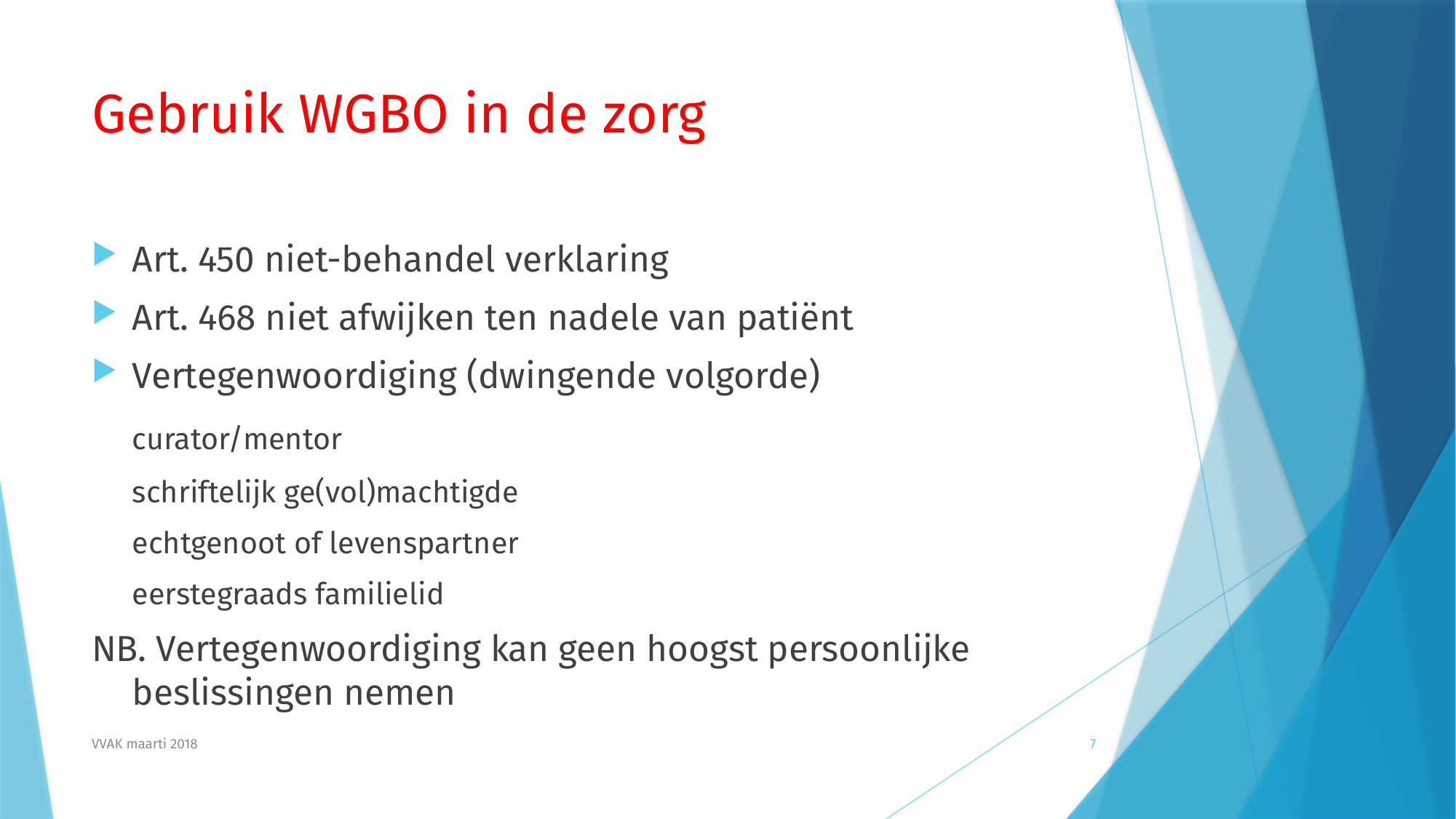

# Gebruik WGBO in de zorg
Art. 450 niet-behandel verklaring
Art. 468 niet afwijken ten nadele van patiënt
Vertegenwoordiging (dwingende volgorde)
		curator/mentor
		schriftelijk ge(vol)machtigde
		echtgenoot of levenspartner
		eerstegraads familielid
NB. Vertegenwoordiging kan geen hoogst persoonlijke beslissingen nemen
VVAK maarti 2018
7